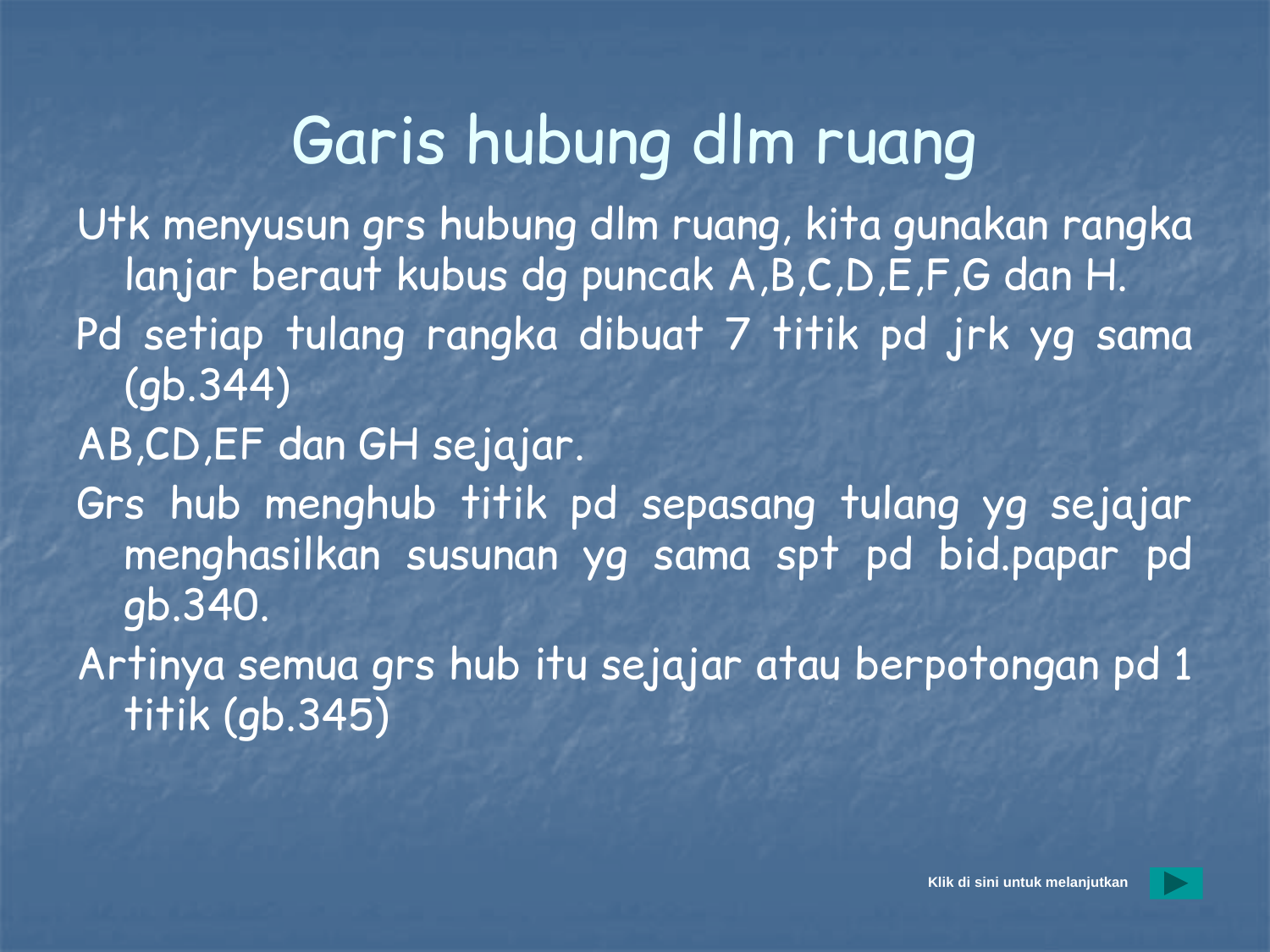

# Garis hubung dlm ruang
Utk menyusun grs hubung dlm ruang, kita gunakan rangka lanjar beraut kubus dg puncak A,B,C,D,E,F,G dan H.
Pd setiap tulang rangka dibuat 7 titik pd jrk yg sama (gb.344)
AB,CD,EF dan GH sejajar.
Grs hub menghub titik pd sepasang tulang yg sejajar menghasilkan susunan yg sama spt pd bid.papar pd gb.340.
Artinya semua grs hub itu sejajar atau berpotongan pd 1 titik (gb.345)

Klik di sini untuk melanjutkan